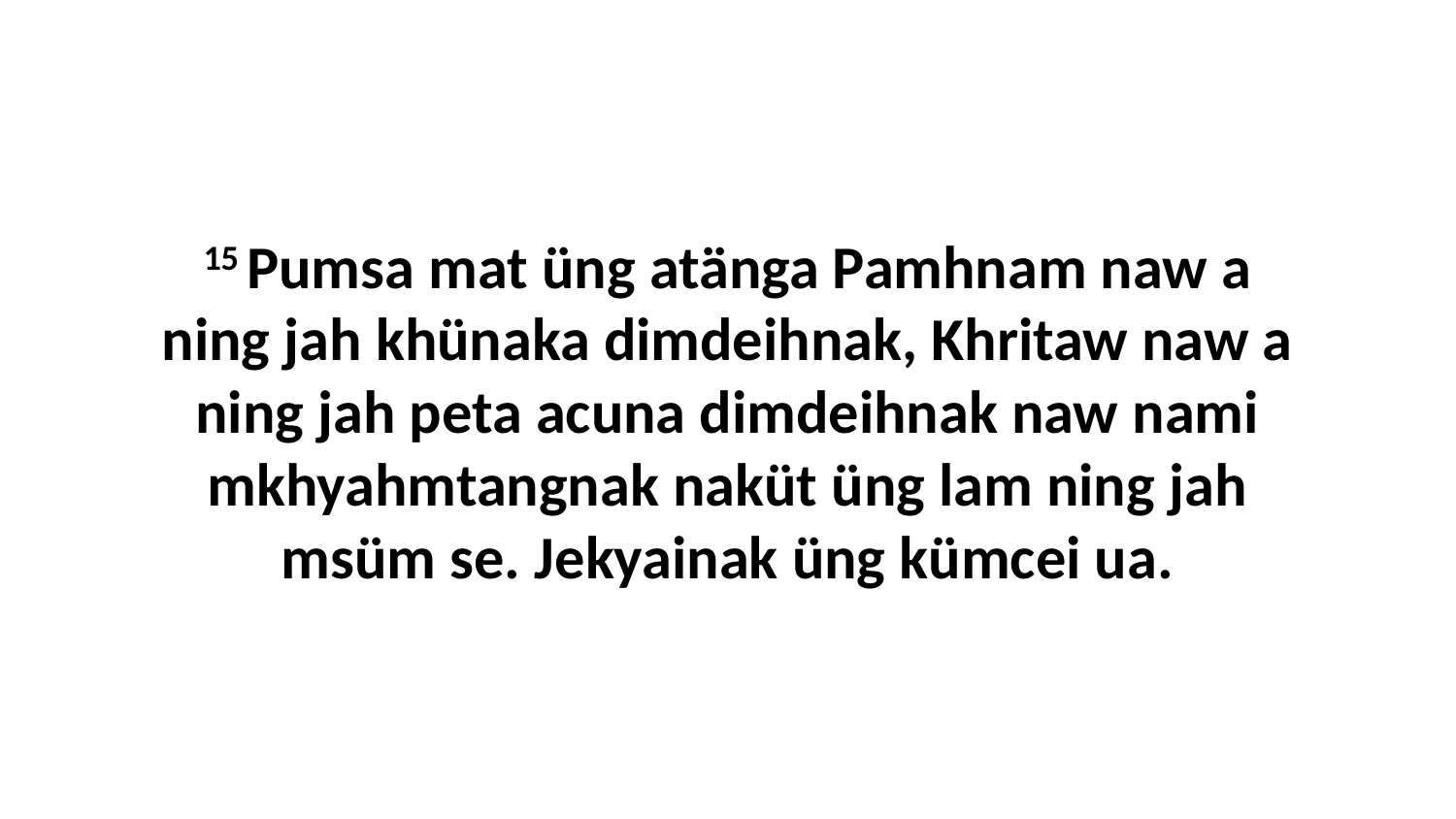

15 Pumsa mat üng atänga Pamhnam naw a ning jah khünaka dimdeihnak, Khritaw naw a ning jah peta acuna dimdeihnak naw nami mkhyahmtangnak naküt üng lam ning jah msüm se. Jekyainak üng kümcei ua.